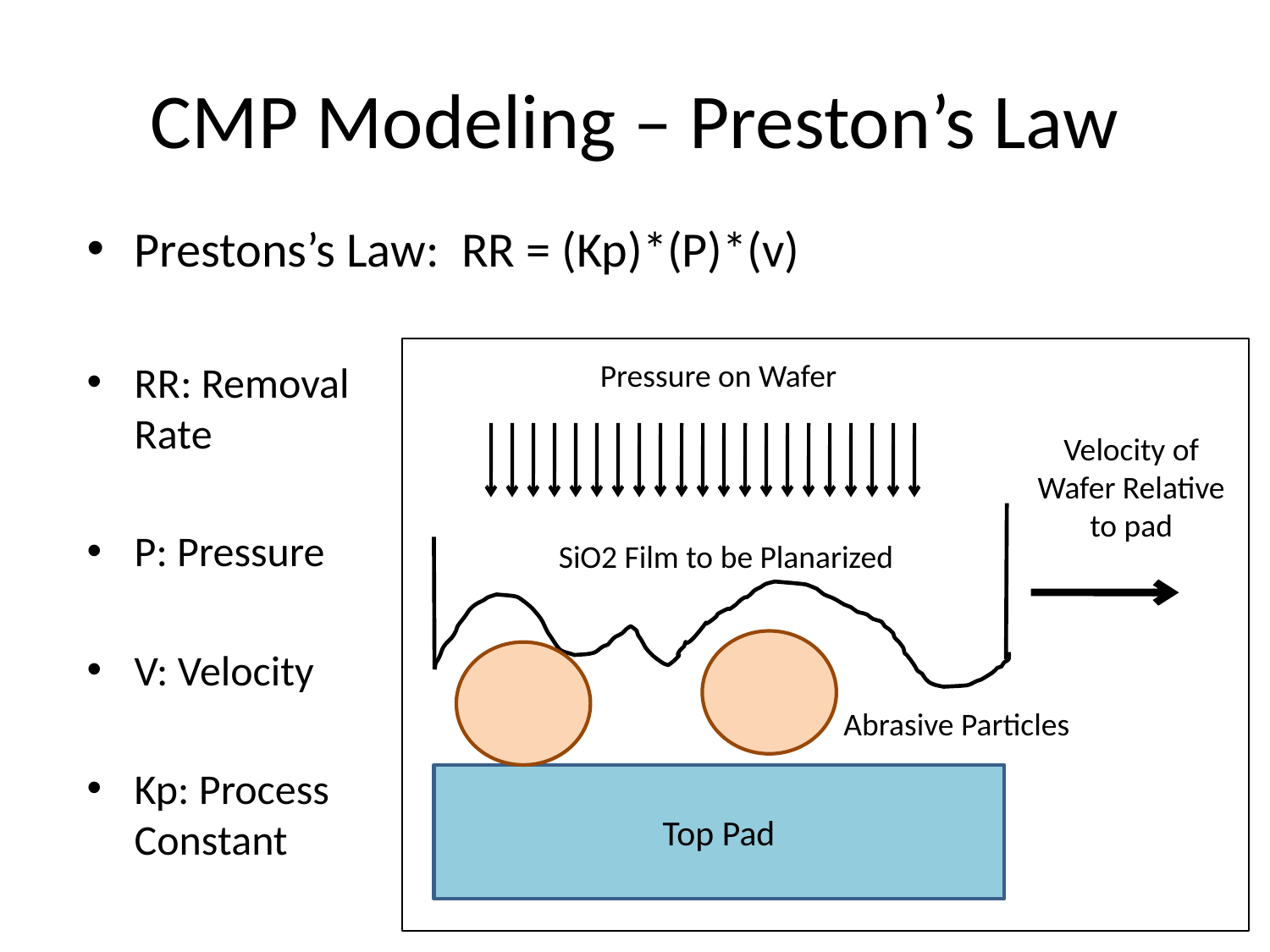

# CMP Modeling – Preston’s Law
Prestons’s Law:  RR = (Kp)*(P)*(v)

RR: Removal Rate

P: Pressure

V: Velocity

Kp: Process Constant
Pressure on Wafer

Top Pad
SiO2 Film to be Planarized
Abrasive Particles
Velocity of Wafer Relative to pad